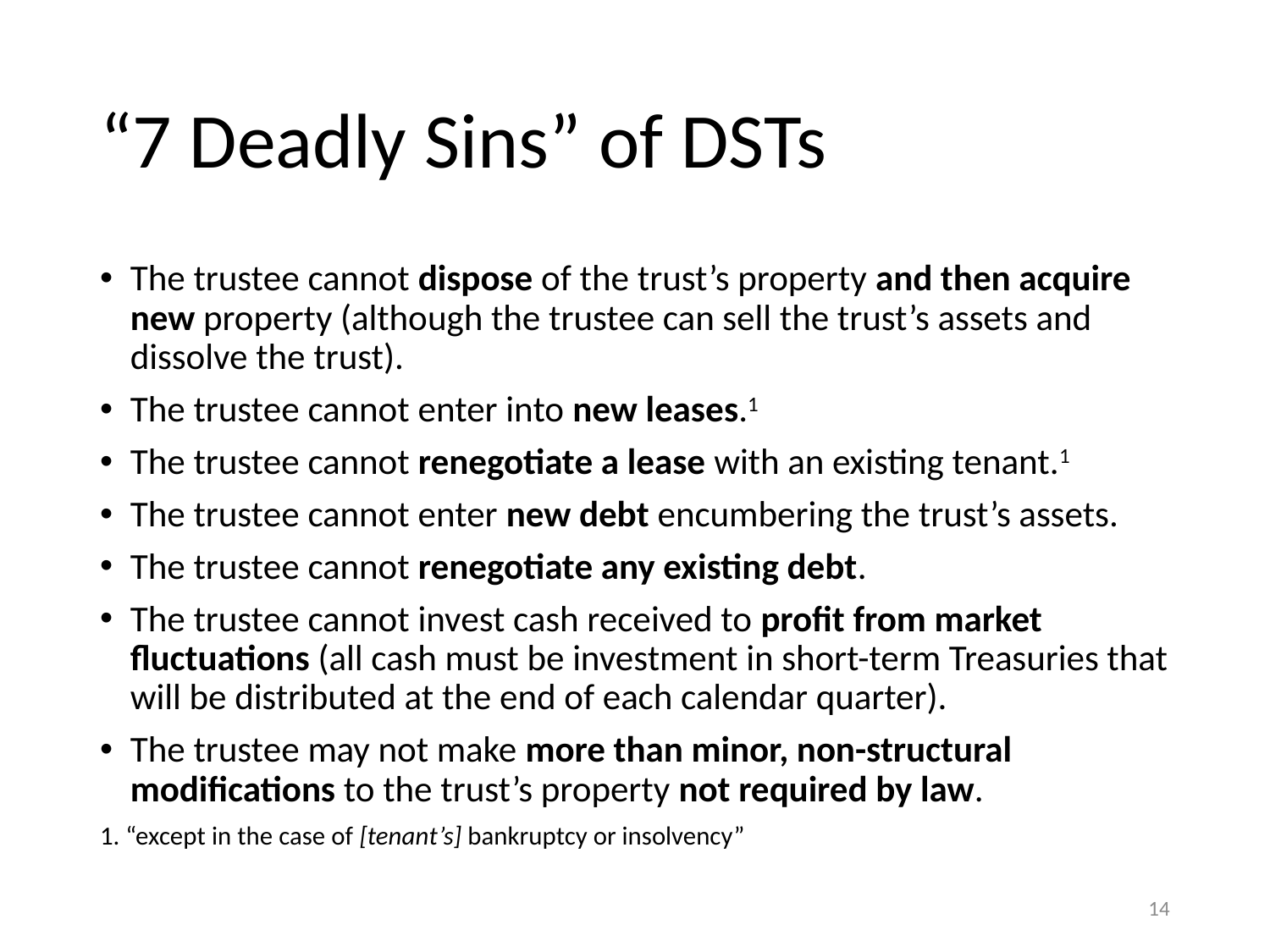

# “7 Deadly Sins” of DSTs
The trustee cannot dispose of the trust’s property and then acquire new property (although the trustee can sell the trust’s assets and dissolve the trust).
The trustee cannot enter into new leases.1
The trustee cannot renegotiate a lease with an existing tenant.1
The trustee cannot enter new debt encumbering the trust’s assets.
The trustee cannot renegotiate any existing debt.
The trustee cannot invest cash received to profit from market fluctuations (all cash must be investment in short-term Treasuries that will be distributed at the end of each calendar quarter).
The trustee may not make more than minor, non-structural modifications to the trust’s property not required by law.
1. “except in the case of [tenant’s] bankruptcy or insolvency”
14